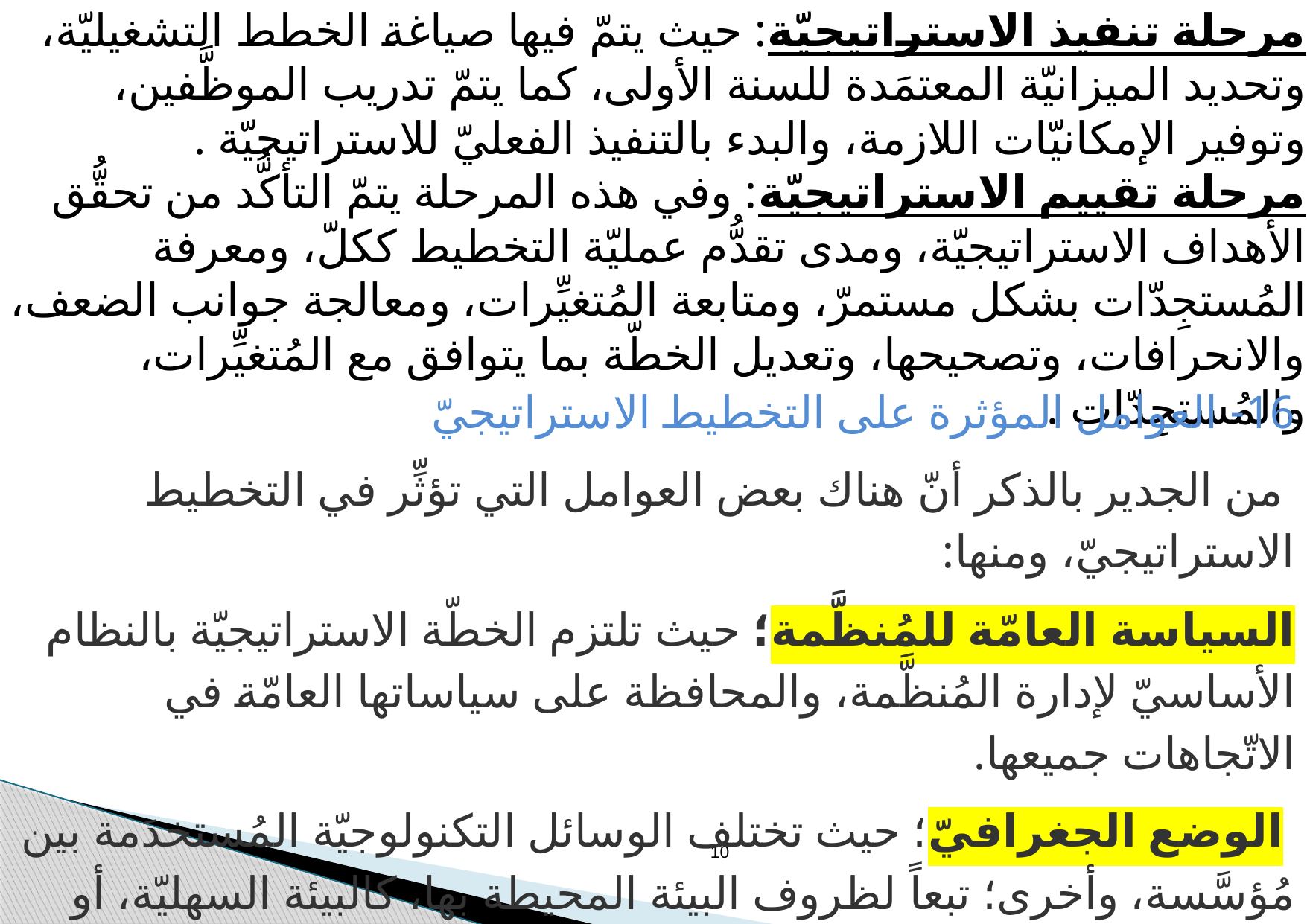

مرحلة تنفيذ الاستراتيجيّة: حيث يتمّ فيها صياغة الخطط التشغيليّة، وتحديد الميزانيّة المعتمَدة للسنة الأولى، كما يتمّ تدريب الموظَّفين، وتوفير الإمكانيّات اللازمة، والبدء بالتنفيذ الفعليّ للاستراتيجيّة .
مرحلة تقييم الاستراتيجيّة: وفي هذه المرحلة يتمّ التأكُّد من تحقُّق الأهداف الاستراتيجيّة، ومدى تقدُّم عمليّة التخطيط ككلّ، ومعرفة المُستجِدّات بشكل مستمرّ، ومتابعة المُتغيِّرات، ومعالجة جوانب الضعف، والانحرافات، وتصحيحها، وتعديل الخطّة بما يتوافق مع المُتغيِّرات، والمُستجِدّات .
16- العوامل المؤثرة على التخطيط الاستراتيجيّ
 من الجدير بالذكر أنّ هناك بعض العوامل التي تؤثِّر في التخطيط الاستراتيجيّ، ومنها:
السياسة العامّة للمُنظَّمة؛ حيث تلتزم الخطّة الاستراتيجيّة بالنظام الأساسيّ لإدارة المُنظَّمة، والمحافظة على سياساتها العامّة في الاتّجاهات جميعها.
 الوضع الجغرافيّ؛ حيث تختلف الوسائل التكنولوجيّة المُستخدَمة بين مُؤسَّسة، وأخرى؛ تبعاً لظروف البيئة المحيطة بها، كالبيئة السهليّة، أو الجبليّة، أو غيرها، كما أنّ للكثافة السكّانية تأثيراً فيه أيضاً.
10